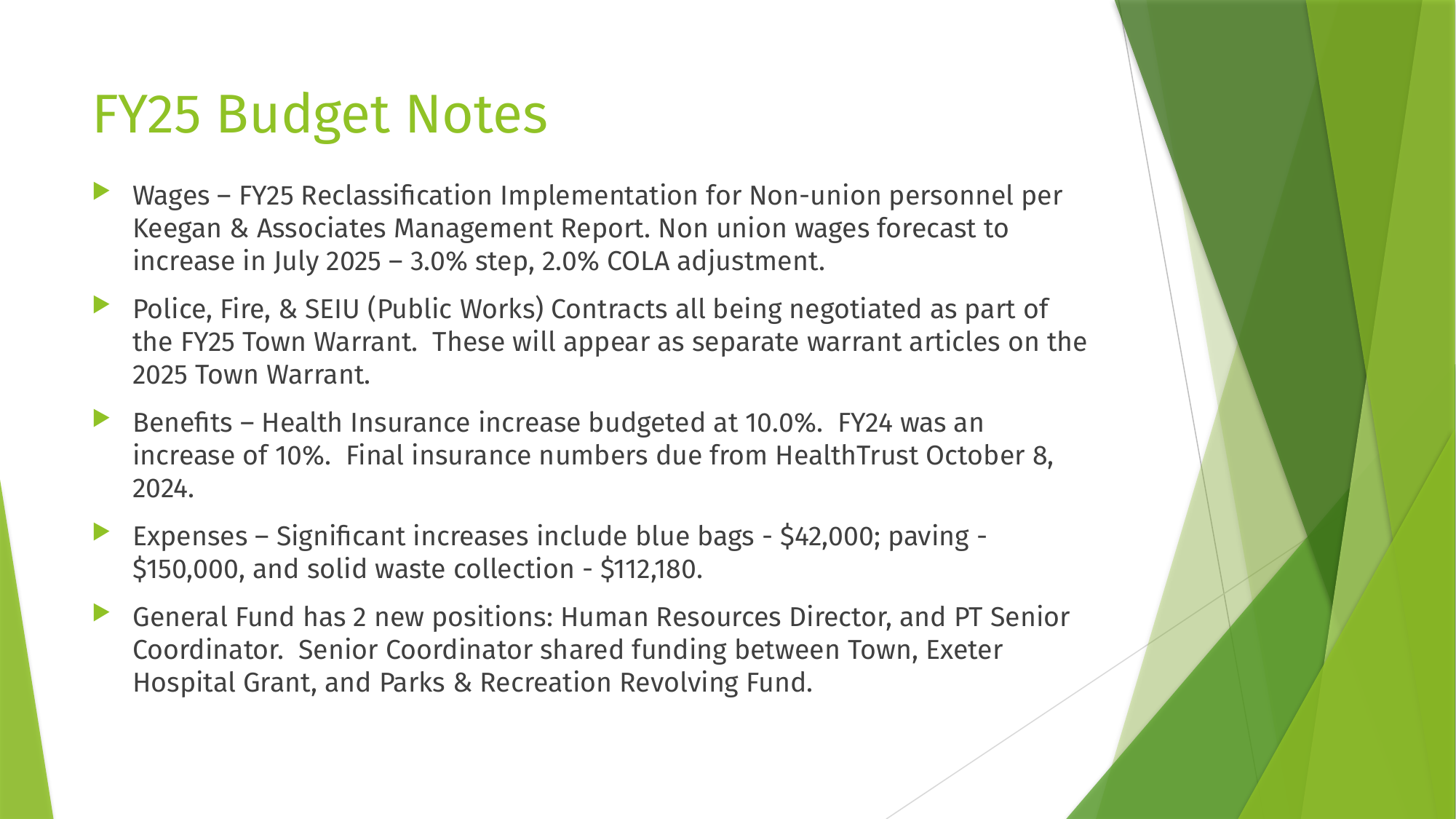

# FY25 Budget Notes
Wages – FY25 Reclassification Implementation for Non-union personnel per Keegan & Associates Management Report. Non union wages forecast to increase in July 2025 – 3.0% step, 2.0% COLA adjustment.
Police, Fire, & SEIU (Public Works) Contracts all being negotiated as part of the FY25 Town Warrant.  These will appear as separate warrant articles on the 2025 Town Warrant.
Benefits – Health Insurance increase budgeted at 10.0%.  FY24 was an increase of 10%.  Final insurance numbers due from HealthTrust October 8, 2024.
Expenses – Significant increases include blue bags - $42,000; paving - $150,000, and solid waste collection - $112,180.
General Fund has 2 new positions: Human Resources Director, and PT Senior Coordinator.  Senior Coordinator shared funding between Town, Exeter Hospital Grant, and Parks & Recreation Revolving Fund.